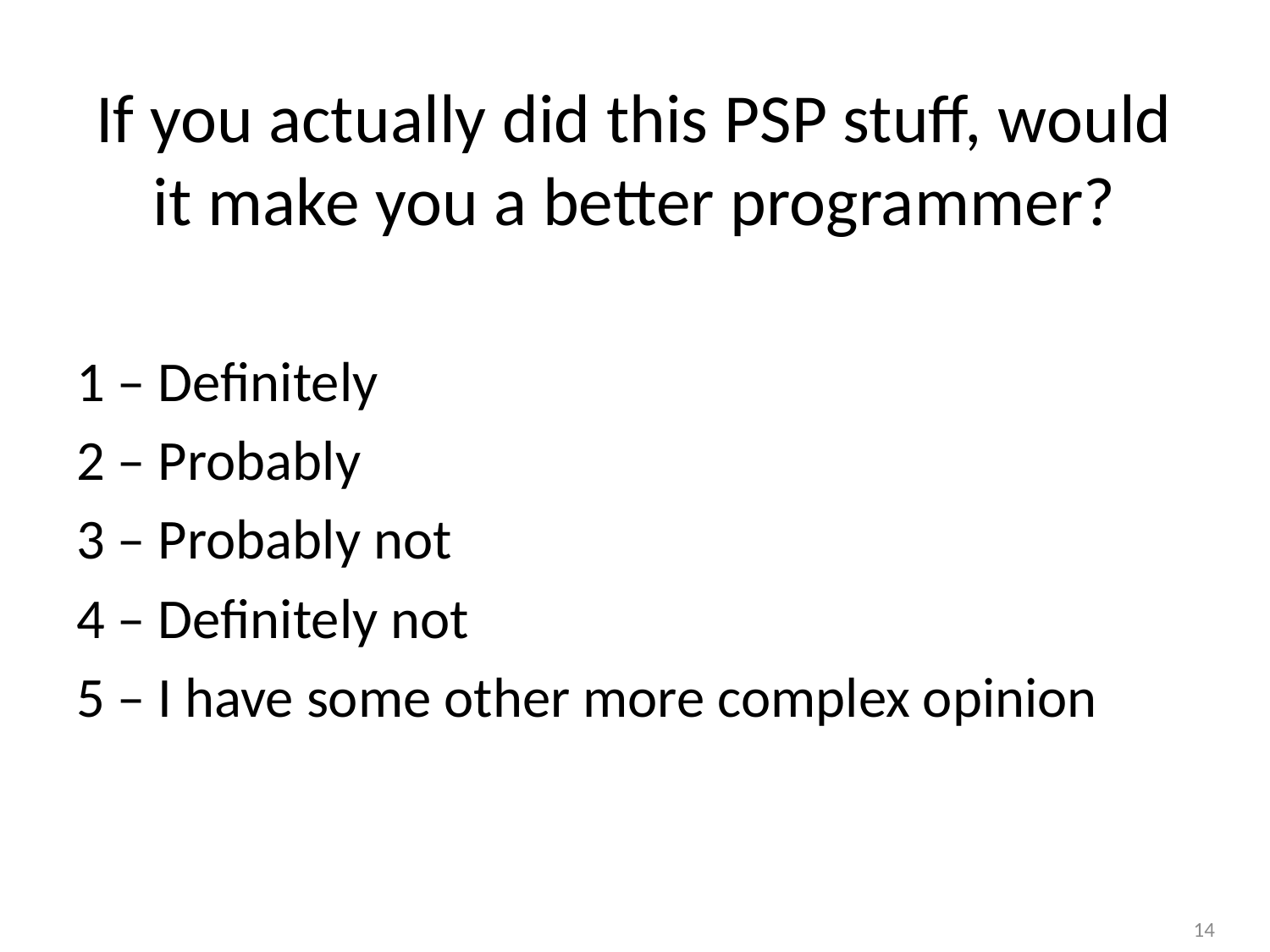

# If you actually did this PSP stuff, would it make you a better programmer?
1 – Definitely
2 – Probably
3 – Probably not
4 – Definitely not
5 – I have some other more complex opinion